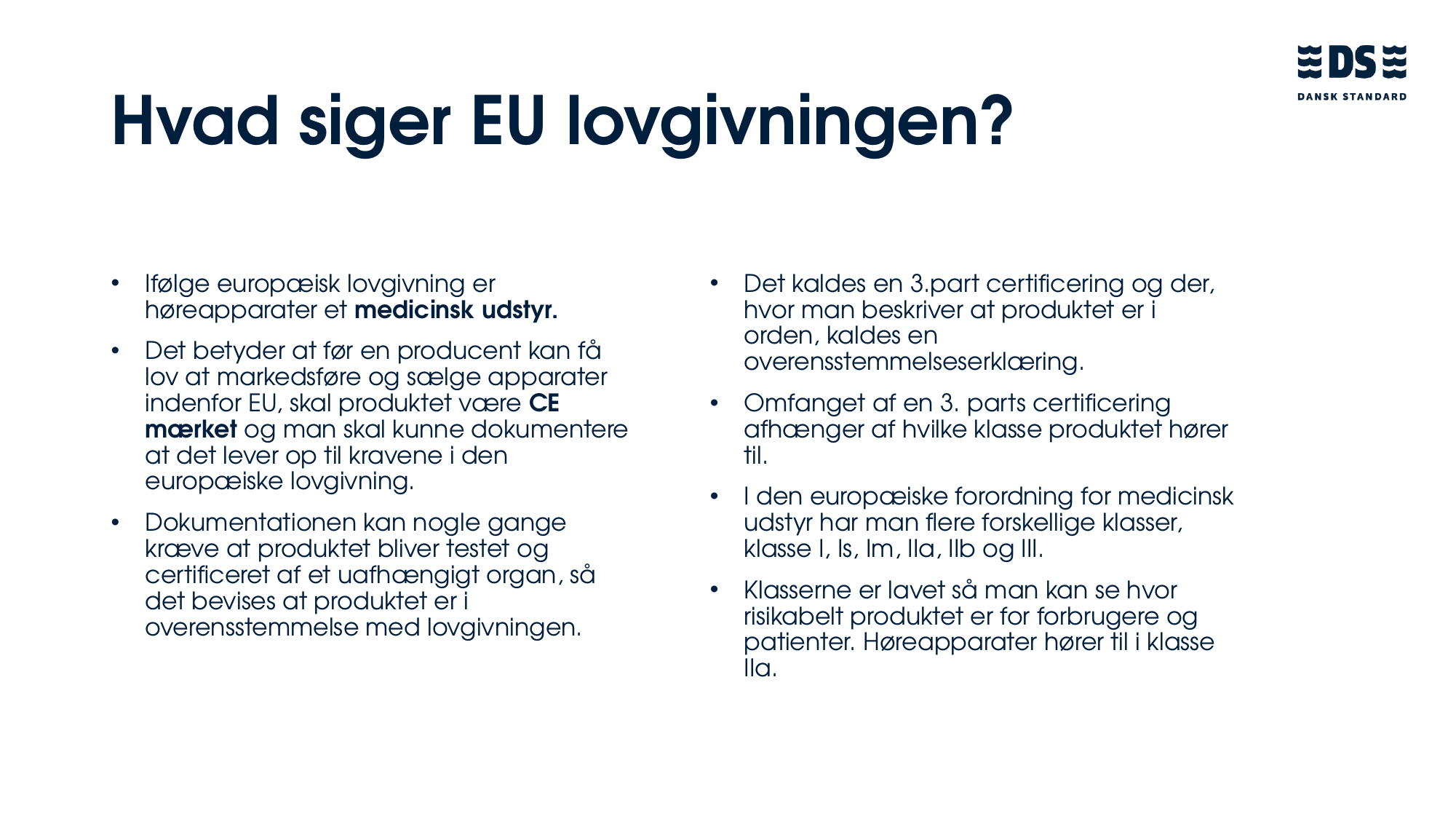

# Hvad siger EU lovgivningen?
Ifølge europæisk lovgivning er høreapparater et medicinsk udstyr.
Det betyder at før en producent kan få lov at markedsføre og sælge apparater indenfor EU, skal produktet være CE mærket og man skal kunne dokumentere at det lever op til kravene i den europæiske lovgivning.
Dokumentationen kan nogle gange kræve at produktet bliver testet og certificeret af et uafhængigt organ, så det bevises at produktet er i overensstemmelse med lovgivningen.

Det kaldes en 3.part certificering og der, hvor man beskriver at produktet er i orden, kaldes en overensstemmelseserklæring.
Omfanget af en 3. parts certificering afhænger af hvilke klasse produktet hører til.
I den europæiske forordning for medicinsk udstyr har man flere forskellige klasser, klasse I, Is, Im, IIa, IIb og III.
Klasserne er lavet så man kan se hvor risikabelt produktet er for forbrugere og patienter. Høreapparater hører til i klasse IIa.